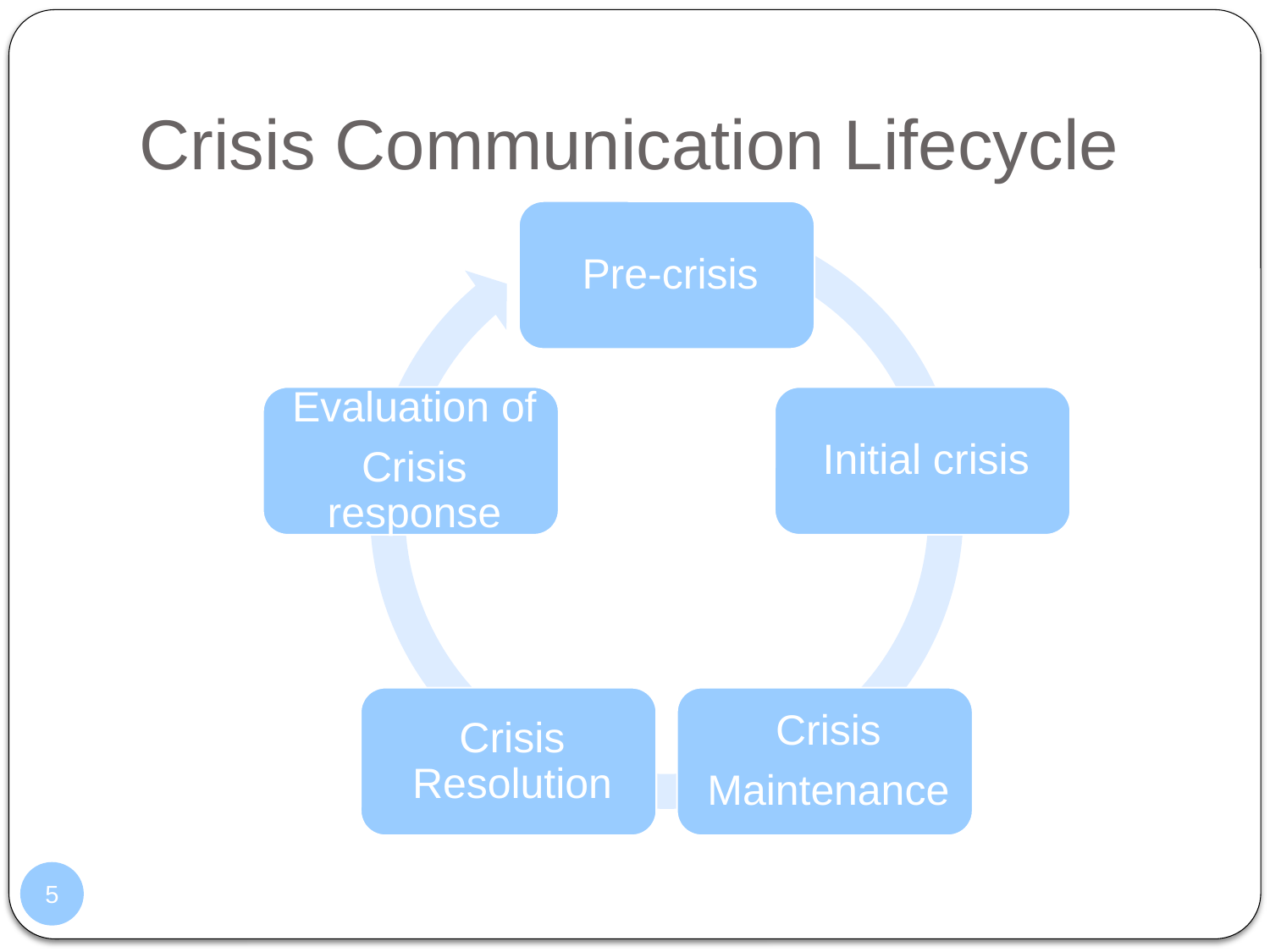

# Crisis Communication Lifecycle
Pre-crisis
Initial crisis
Crisis
Maintenance
Crisis Resolution
Evaluation of
Crisis response
5